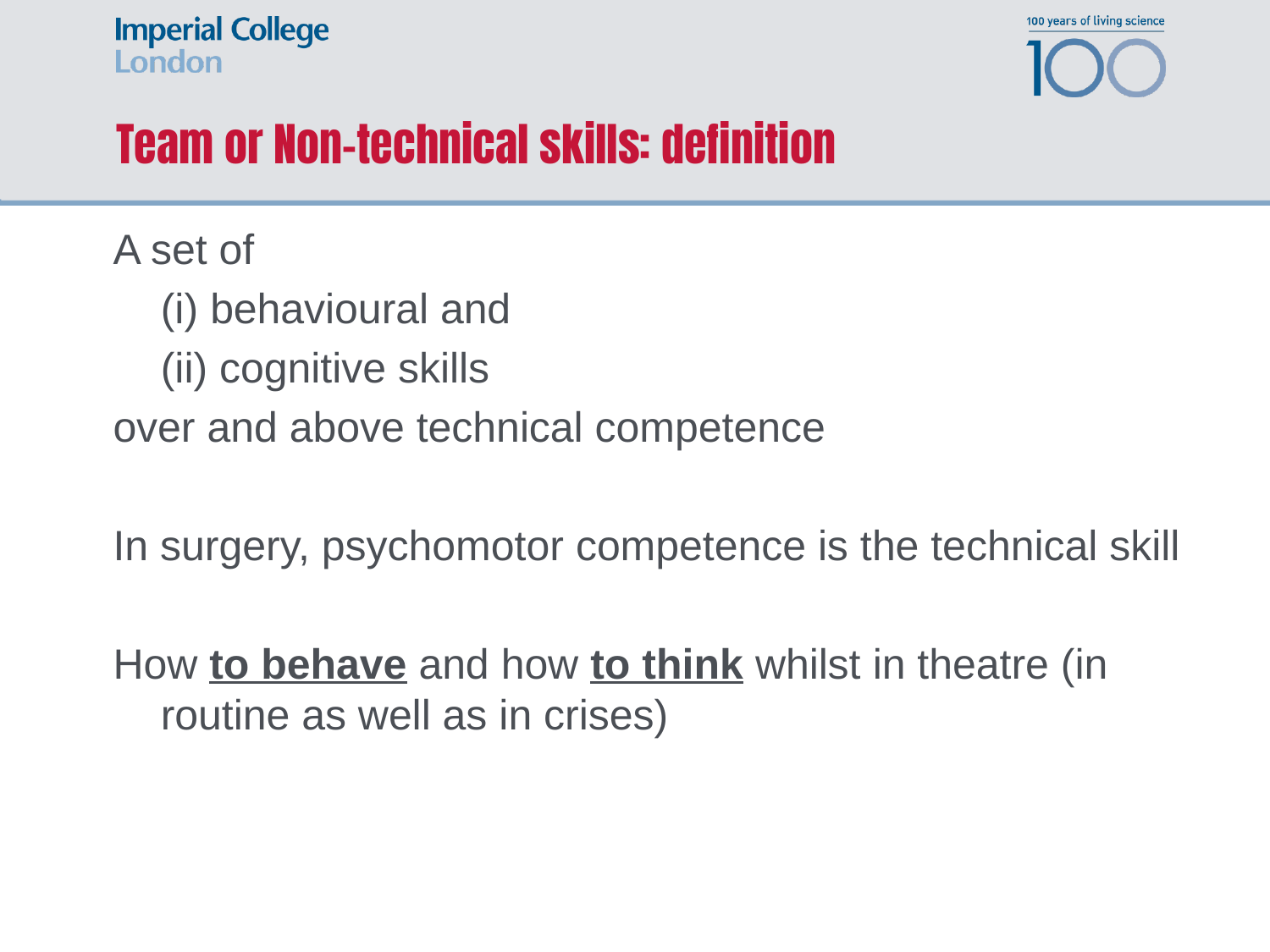

# Team or Non-technical skills: definition
A set of
	(i) behavioural and
	(ii) cognitive skills
over and above technical competence

In surgery, psychomotor competence is the technical skill

How to behave and how to think whilst in theatre (in routine as well as in crises)